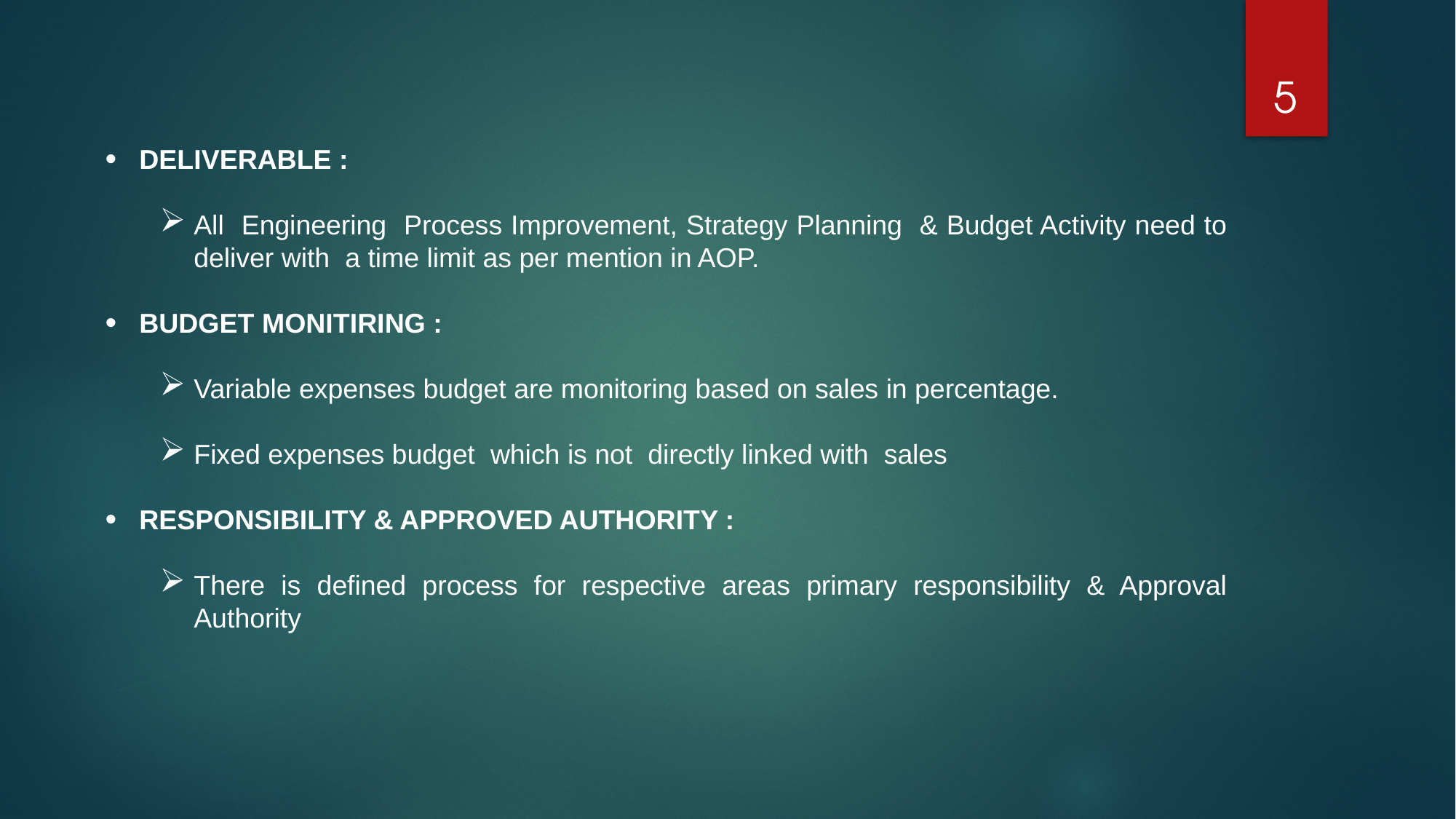

5
DELIVERABLE :

All  Engineering  Process Improvement, Strategy Planning  & Budget Activity need to deliver with  a time limit as per mention in AOP.

BUDGET MONITIRING :

Variable expenses budget are monitoring based on sales in percentage.

Fixed expenses budget  which is not  directly linked with  sales

RESPONSIBILITY & APPROVED AUTHORITY :

There is defined process for respective areas primary responsibility & Approval Authority